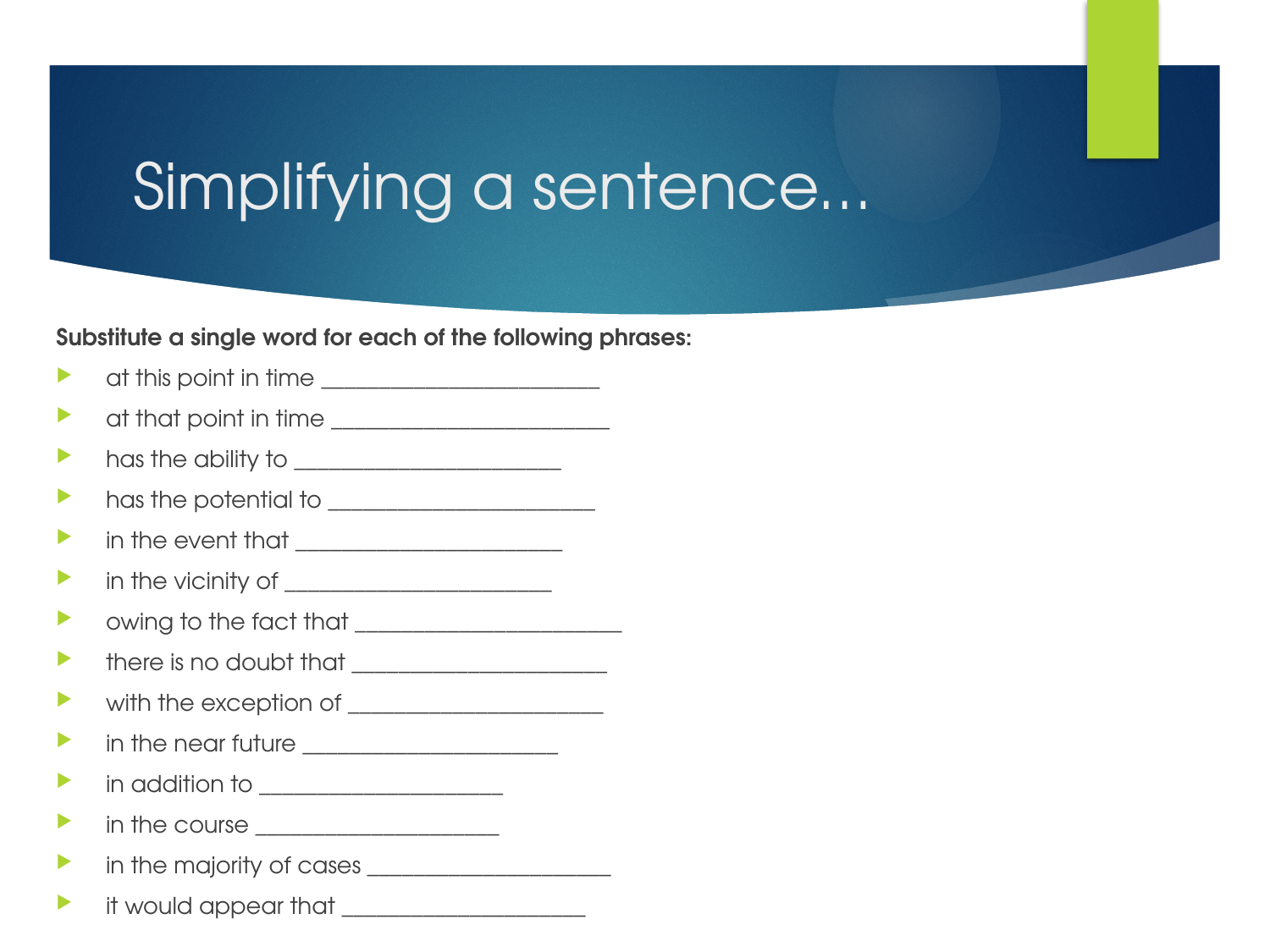

# Simplifying a sentence…
Substitute a single word for each of the following phrases:
at this point in time ________________________
at that point in time ________________________
has the ability to _______________________
has the potential to _______________________
in the event that _______________________
in the vicinity of _______________________
owing to the fact that _______________________
there is no doubt that ______________________
with the exception of ______________________
in the near future ______________________
in addition to _____________________
in the course _____________________
in the majority of cases _____________________
it would appear that _____________________